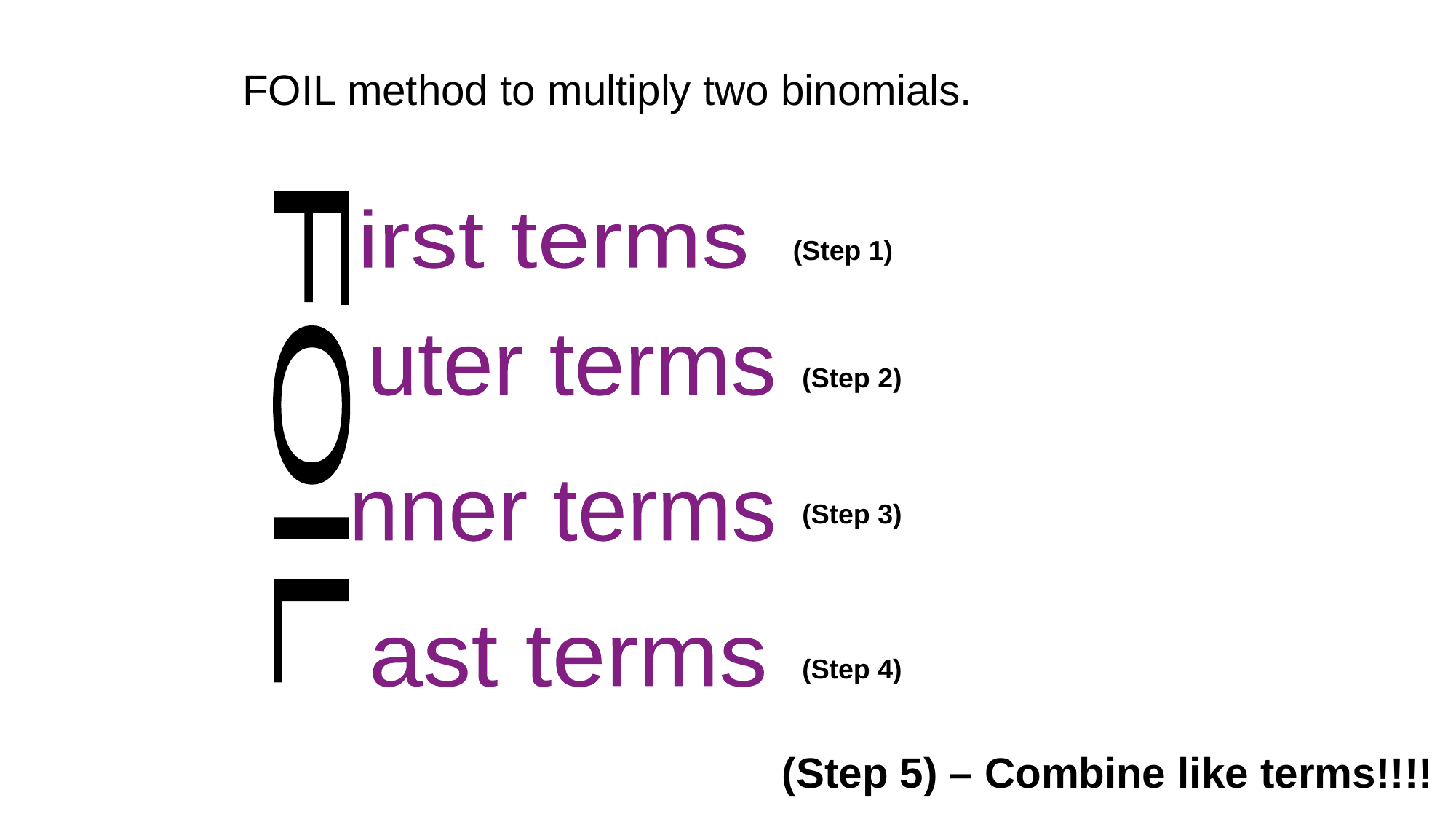

FOIL method to multiply two binomials.
irst terms
(Step 1)
uter terms
(Step 2)
FOIL
nner terms
(Step 3)
ast terms
(Step 4)
(Step 5) – Combine like terms!!!!